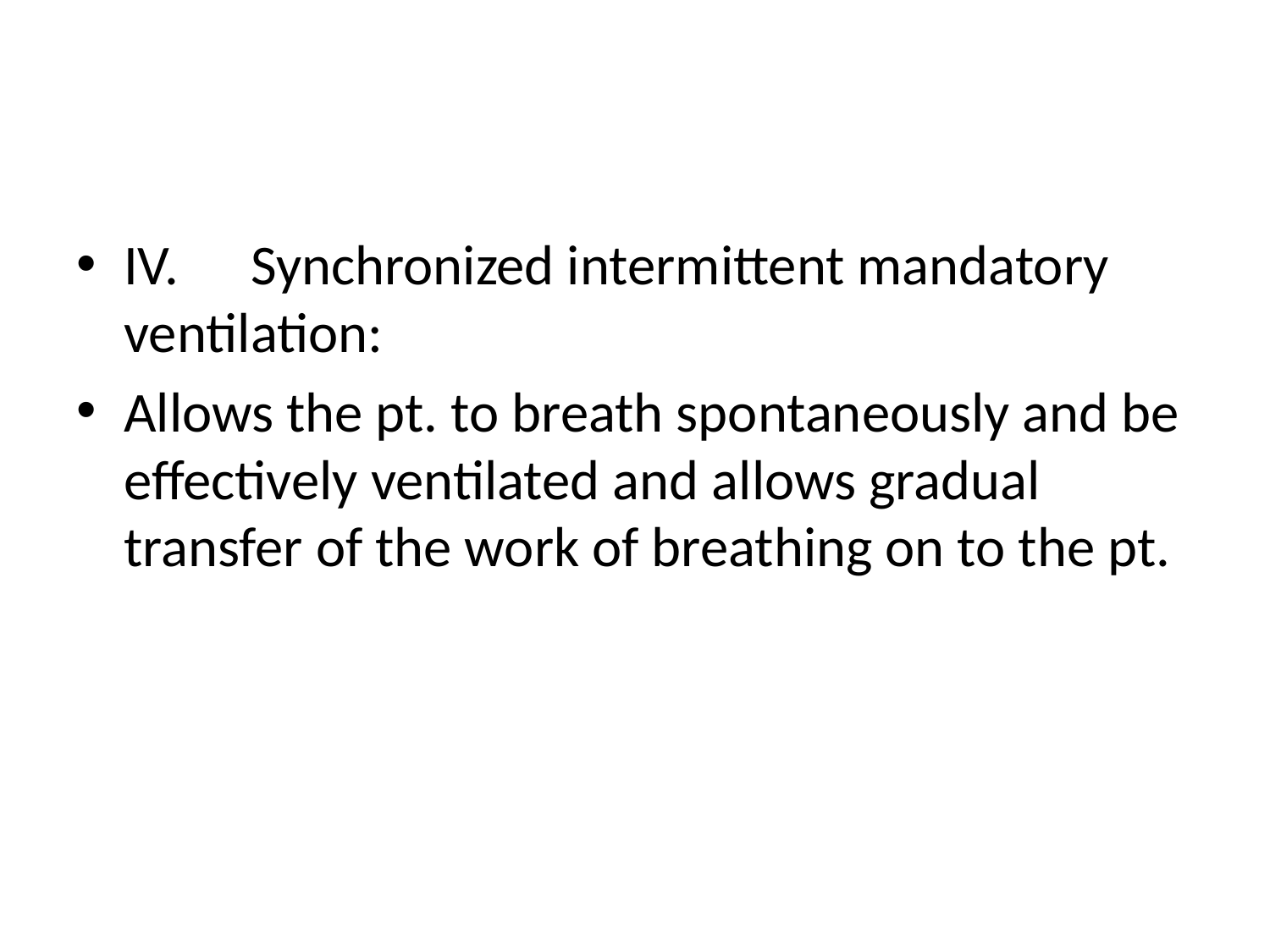

#
IV.	Synchronized intermittent mandatory ventilation:
Allows the pt. to breath spontaneously and be effectively ventilated and allows gradual transfer of the work of breathing on to the pt.